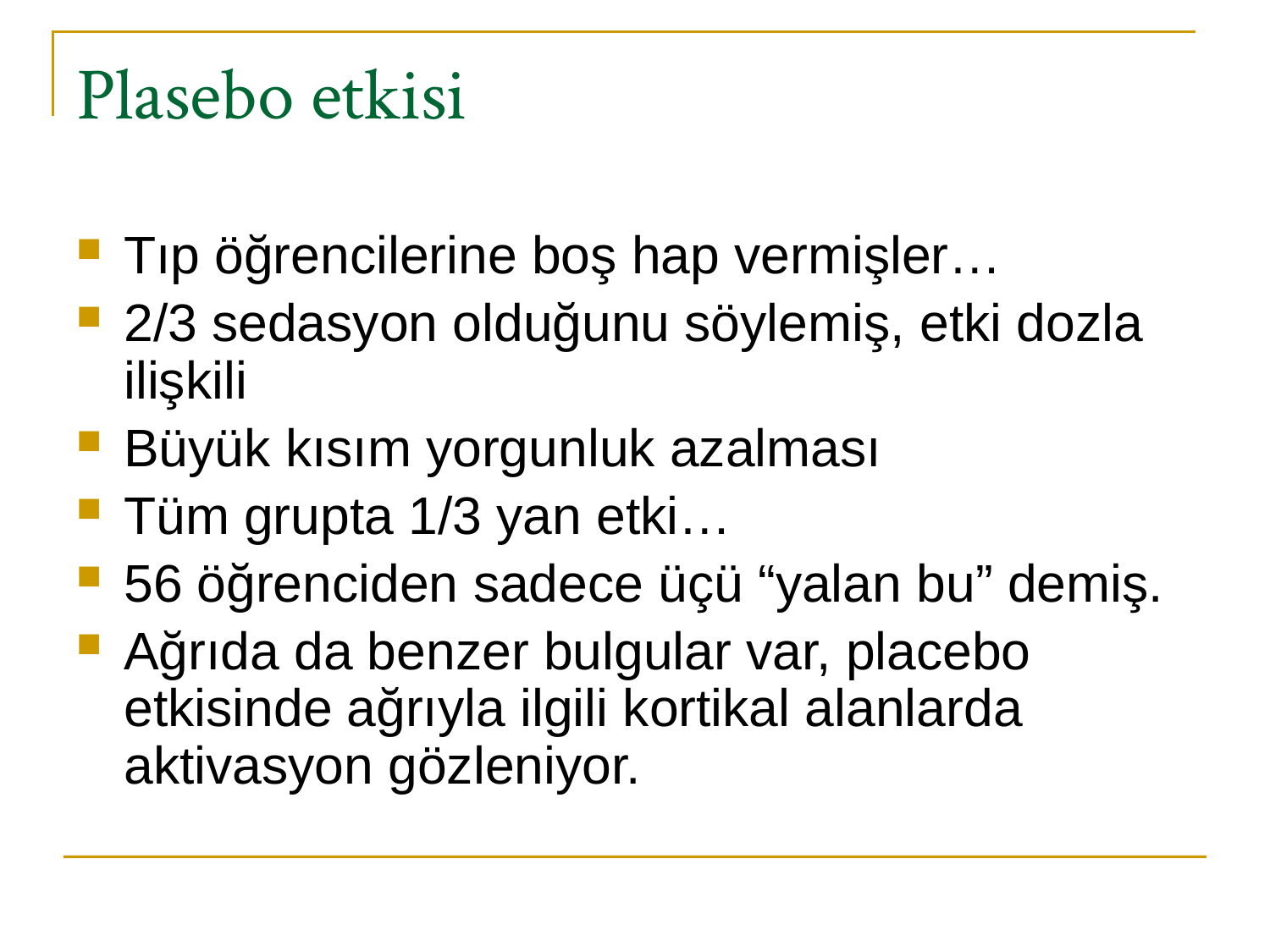

# Plasebo etkisi
Tıp öğrencilerine boş hap vermişler…
2/3 sedasyon olduğunu söylemiş, etki dozla  ilişkili
Büyük kısım yorgunluk azalması
Tüm grupta 1/3 yan etki…
56 öğrenciden sadece üçü “yalan bu” demiş.
Ağrıda da benzer bulgular var, placebo etkisinde ağrıyla ilgili kortikal alanlarda aktivasyon gözleniyor.